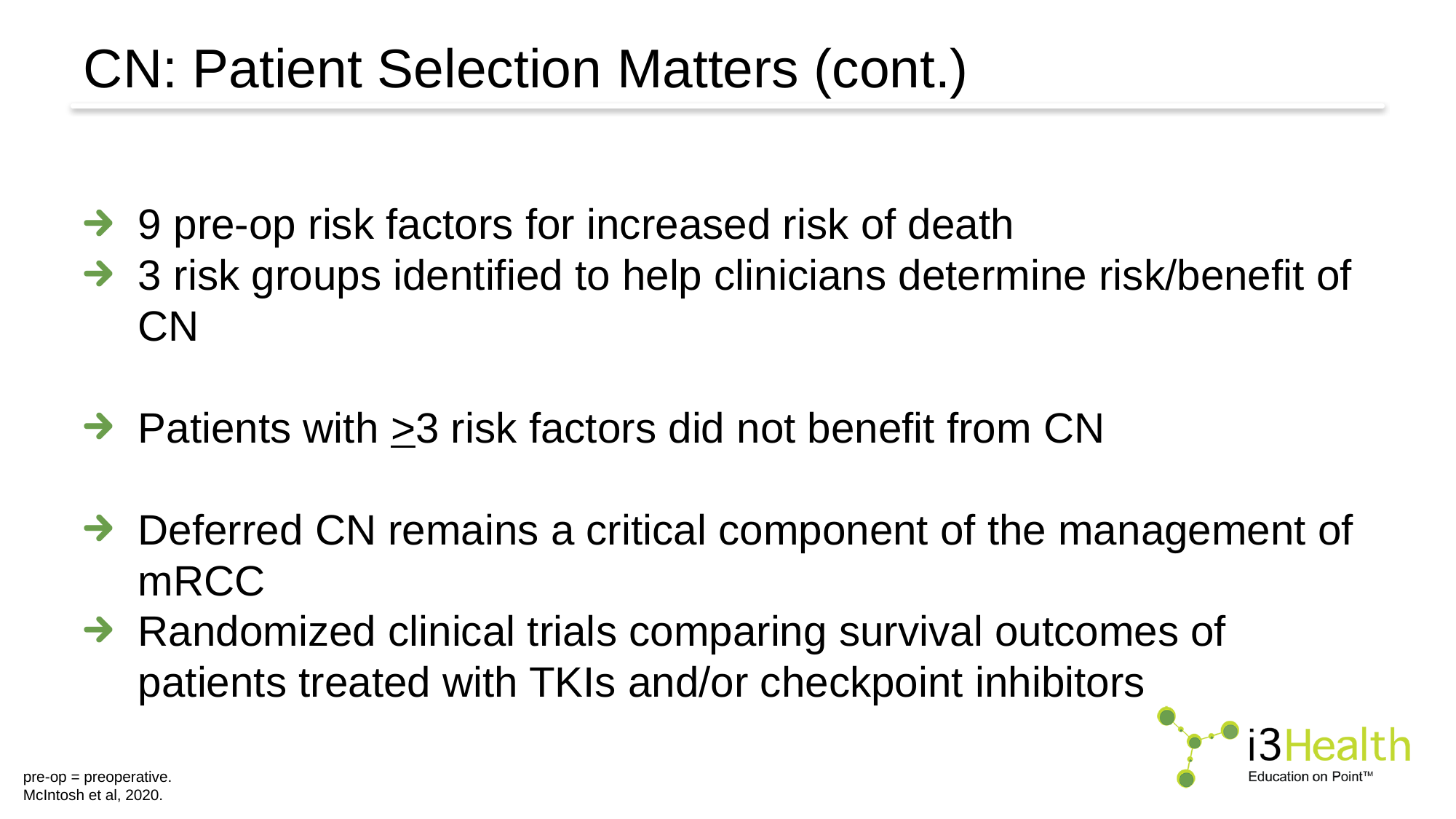

# CN: Patient Selection Matters (cont.)
9 pre-op risk factors for increased risk of death
3 risk groups identified to help clinicians determine risk/benefit of CN

Patients with >3 risk factors did not benefit from CN

Deferred CN remains a critical component of the management of mRCC
Randomized clinical trials comparing survival outcomes of patients treated with TKIs and/or checkpoint inhibitors
pre-op = preoperative.
McIntosh et al, 2020.